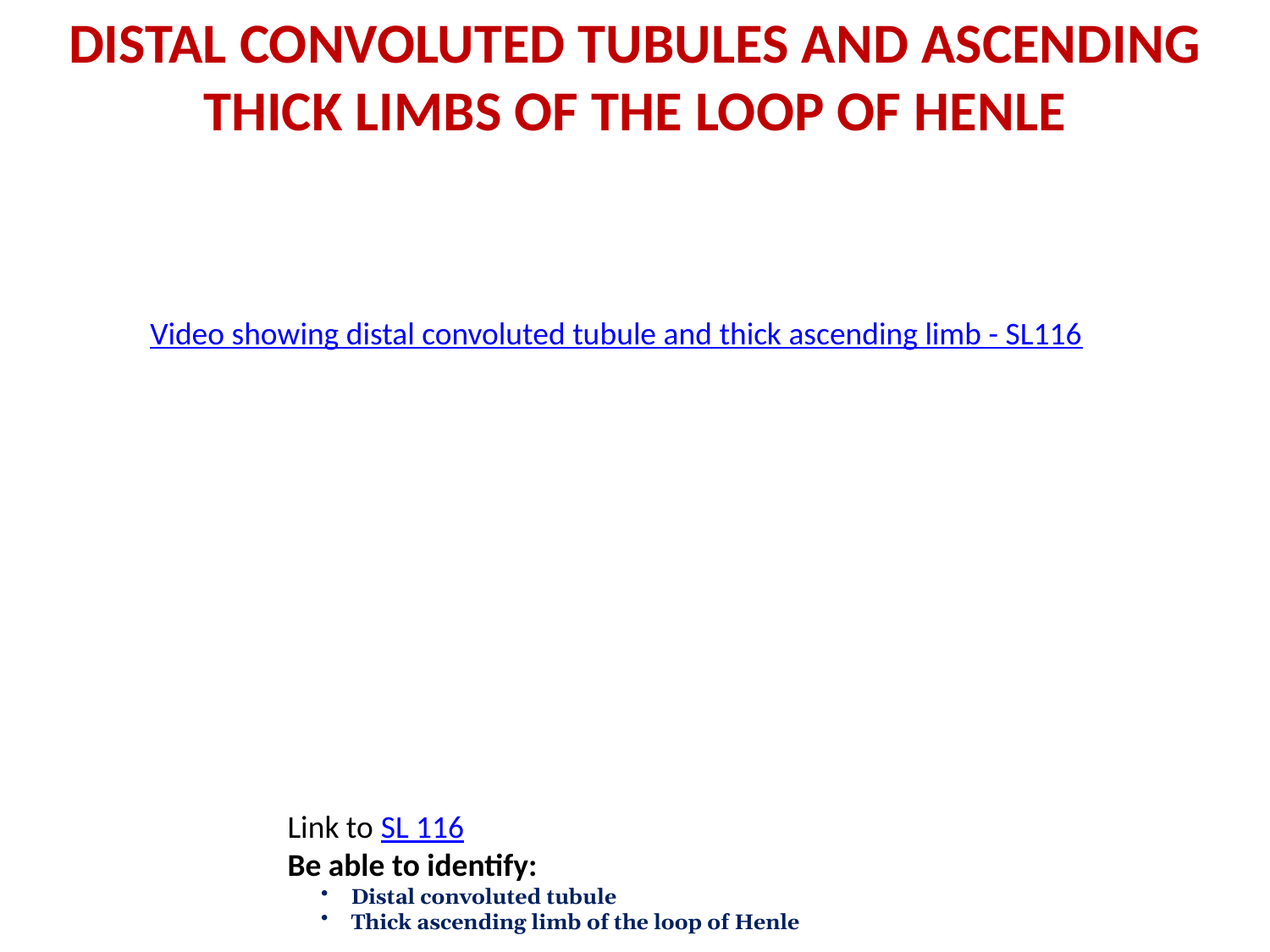

DISTAL convoluted tubules and Ascending thick limbs of the loop of Henle
Video showing distal convoluted tubule and thick ascending limb - SL116
Link to SL 116
Be able to identify:
Distal convoluted tubule
Thick ascending limb of the loop of Henle